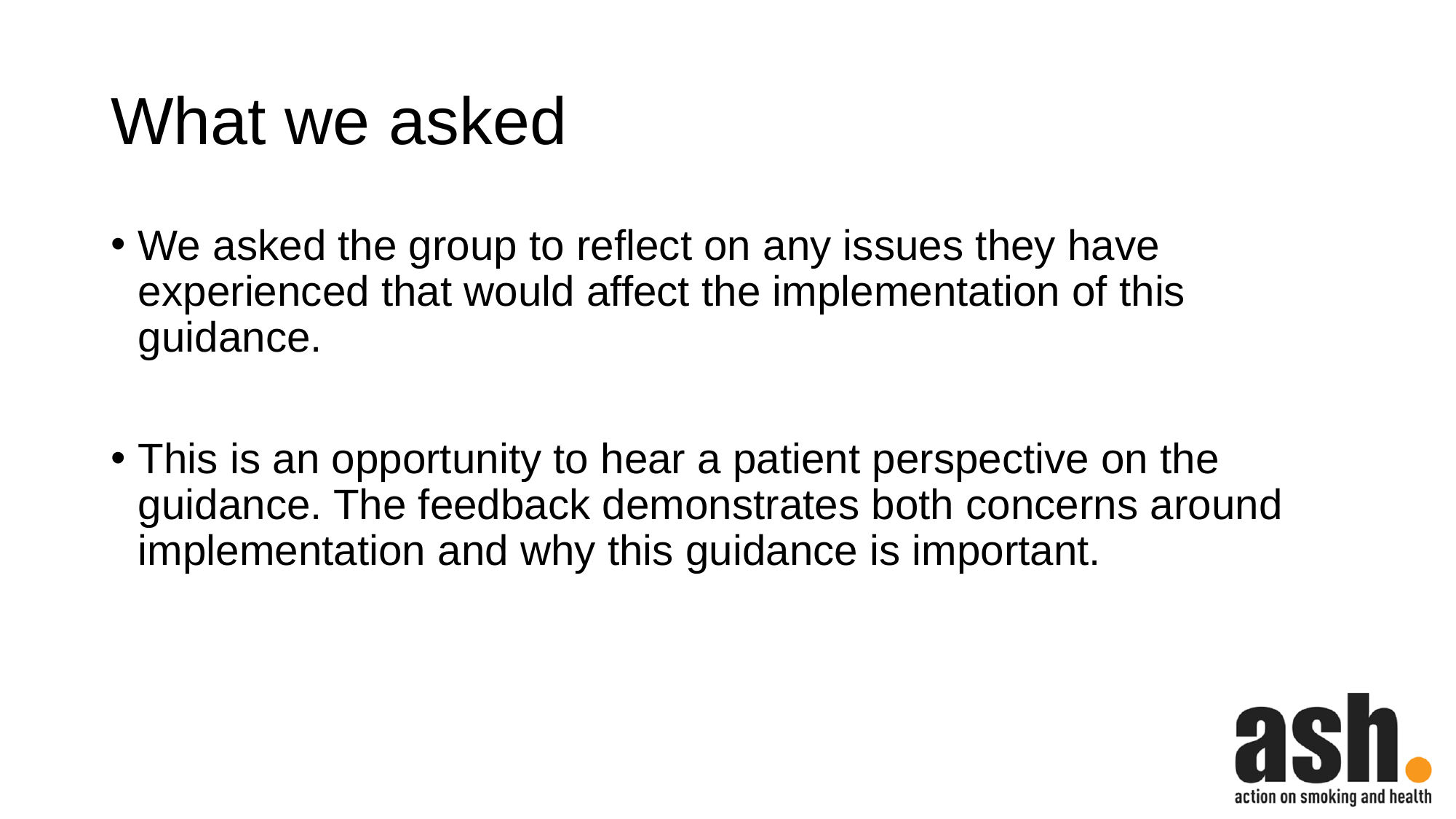

# What we asked
We asked the group to reflect on any issues they have experienced that would affect the implementation of this guidance.

This is an opportunity to hear a patient perspective on the guidance. The feedback demonstrates both concerns around implementation and why this guidance is important.